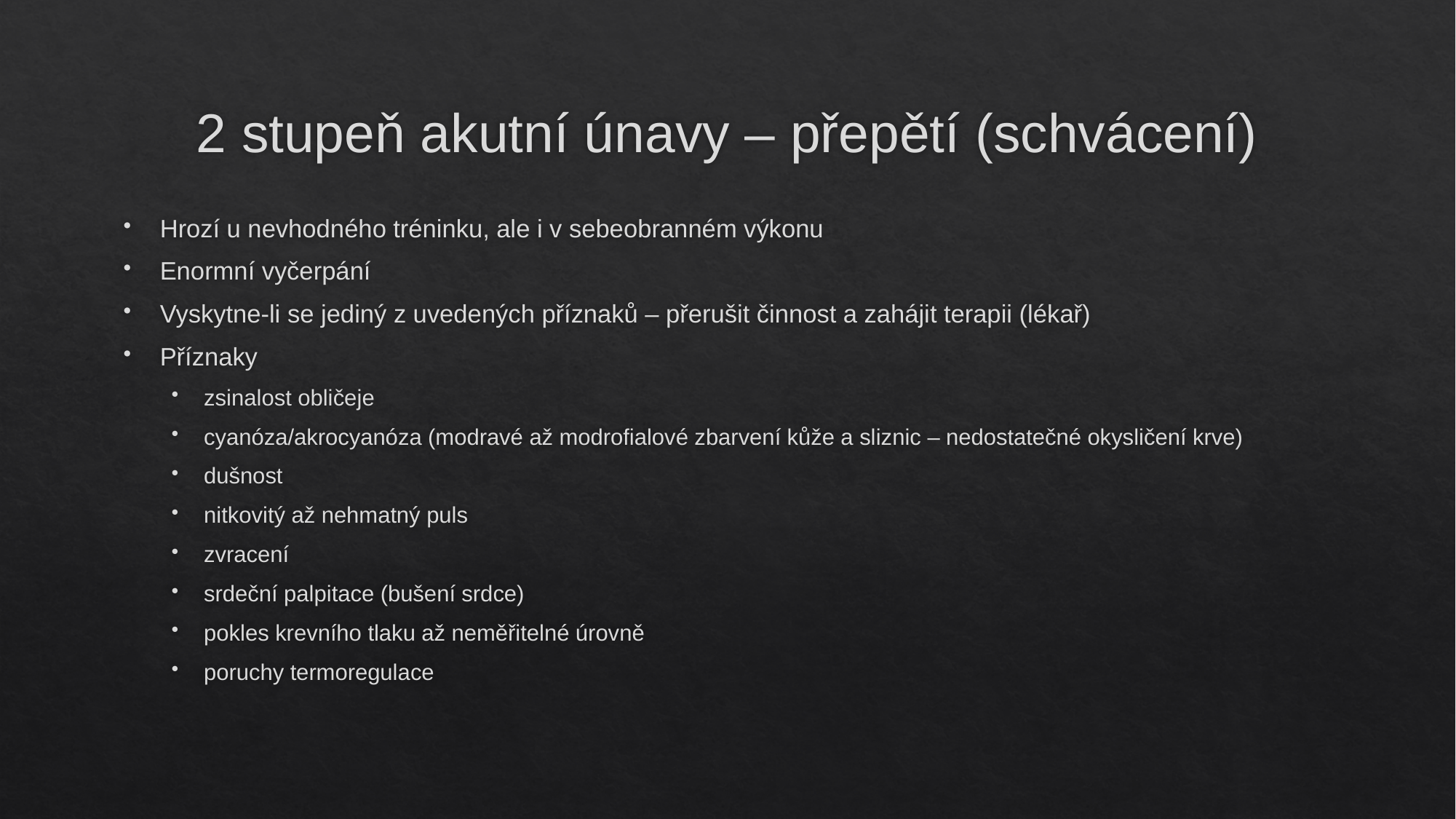

# 2 stupeň akutní únavy – přepětí (schvácení)
Hrozí u nevhodného tréninku, ale i v sebeobranném výkonu
Enormní vyčerpání
Vyskytne-li se jediný z uvedených příznaků – přerušit činnost a zahájit terapii (lékař)
Příznaky
zsinalost obličeje
cyanóza/akrocyanóza (modravé až modrofialové zbarvení kůže a sliznic – nedostatečné okysličení krve)
dušnost
nitkovitý až nehmatný puls
zvracení
srdeční palpitace (bušení srdce)
pokles krevního tlaku až neměřitelné úrovně
poruchy termoregulace